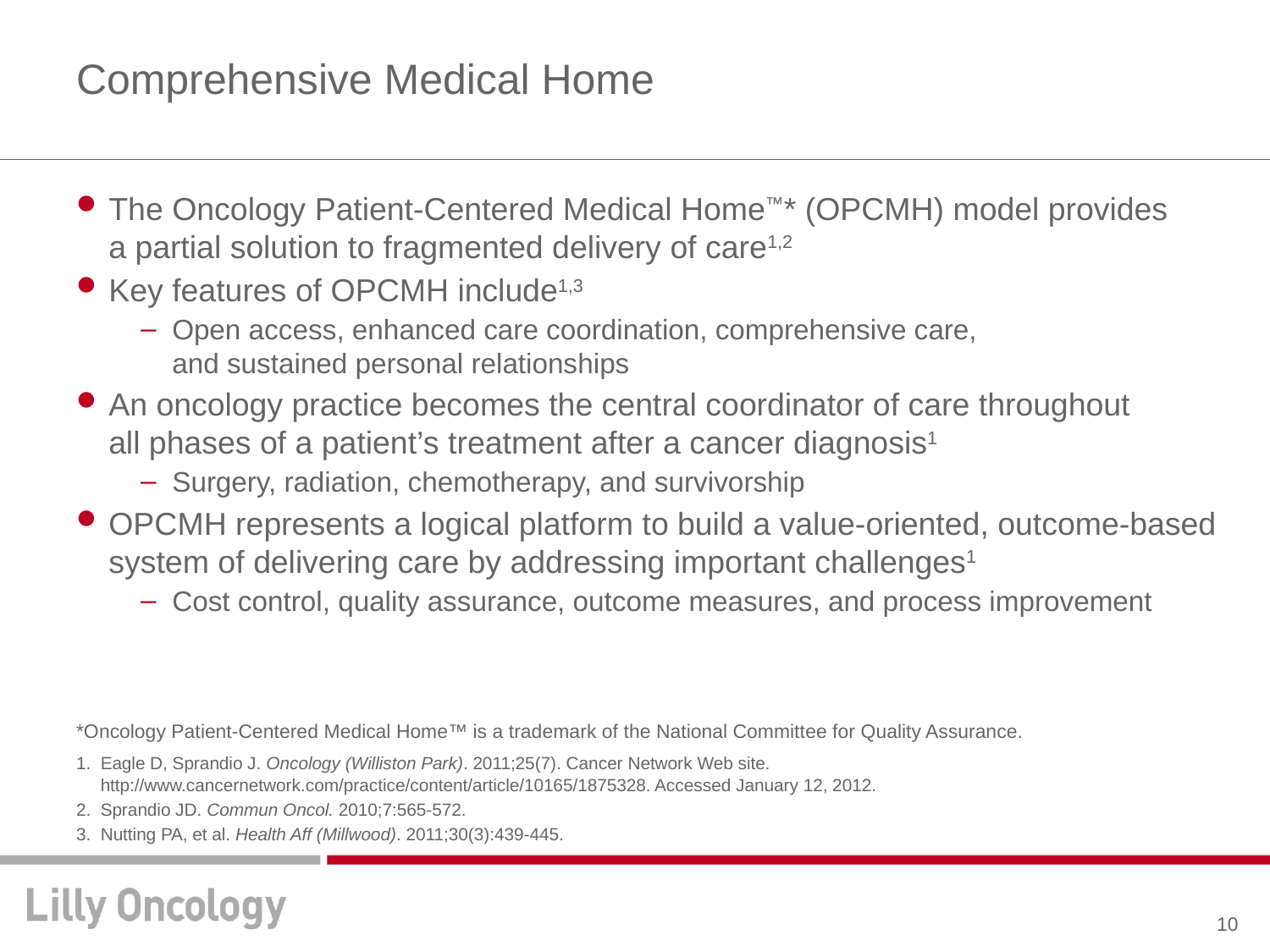

# Comprehensive Medical Home
The Oncology Patient-Centered Medical Home™* (OPCMH) model provides
a partial solution to fragmented delivery of care1,2
Key features of OPCMH include1,3
Open access, enhanced care coordination, comprehensive care,
and sustained personal relationships
An oncology practice becomes the central coordinator of care throughout
all phases of a patient’s treatment after a cancer diagnosis1
Surgery, radiation, chemotherapy, and survivorship
OPCMH represents a logical platform to build a value-oriented, outcome-based system of delivering care by addressing important challenges1
Cost control, quality assurance, outcome measures, and process improvement

*Oncology Patient-Centered Medical Home™ is a trademark of the National Committee for Quality Assurance.
Eagle D, Sprandio J. Oncology (Williston Park). 2011;25(7). Cancer Network Web site. http://www.cancernetwork.com/practice/content/article/10165/1875328. Accessed January 12, 2012.
Sprandio JD. Commun Oncol. 2010;7:565-572.
Nutting PA, et al. Health Aff (Millwood). 2011;30(3):439-445.
10